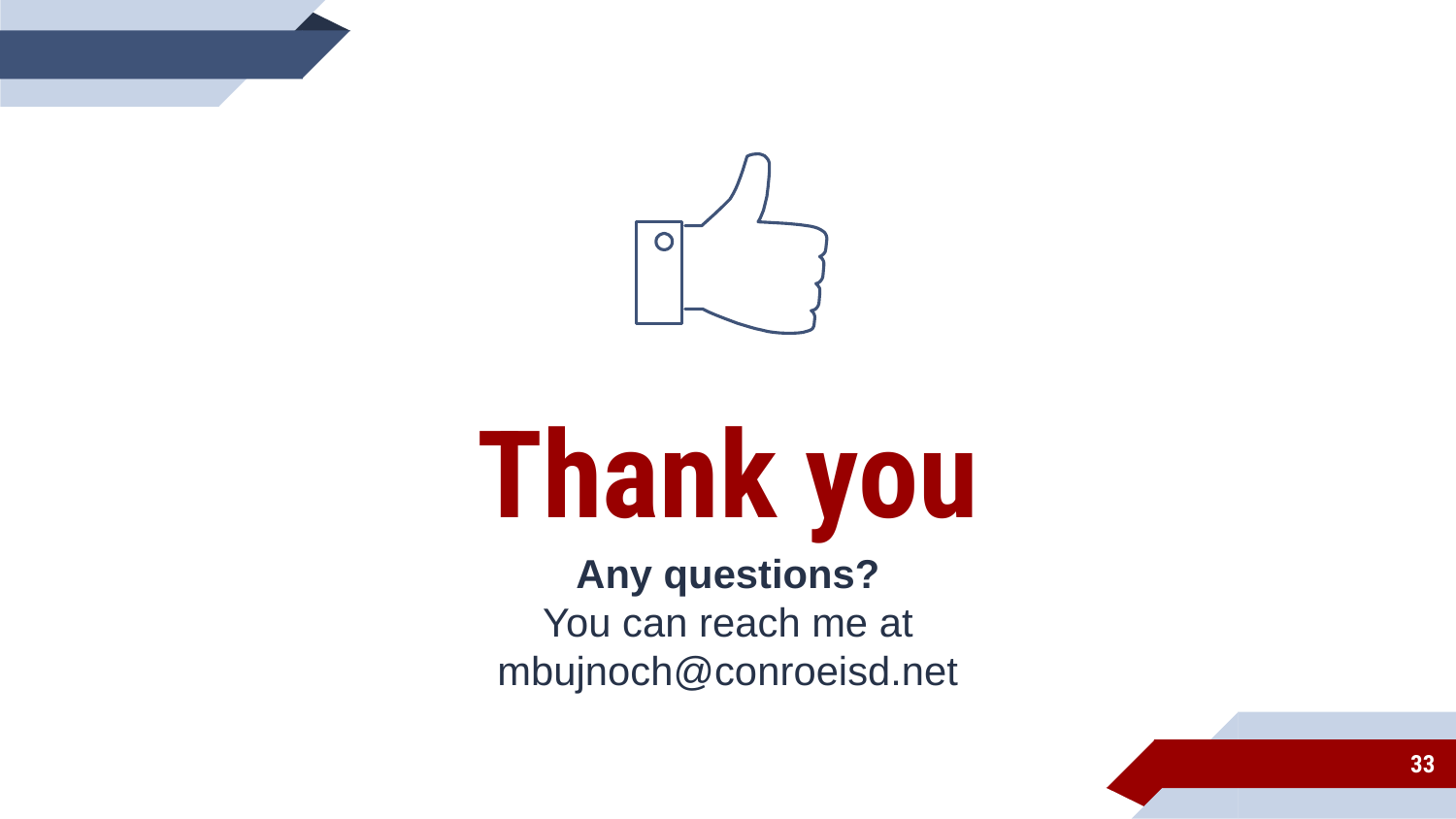

Thank you
Any questions?
You can reach me at
mbujnoch@conroeisd.net
33